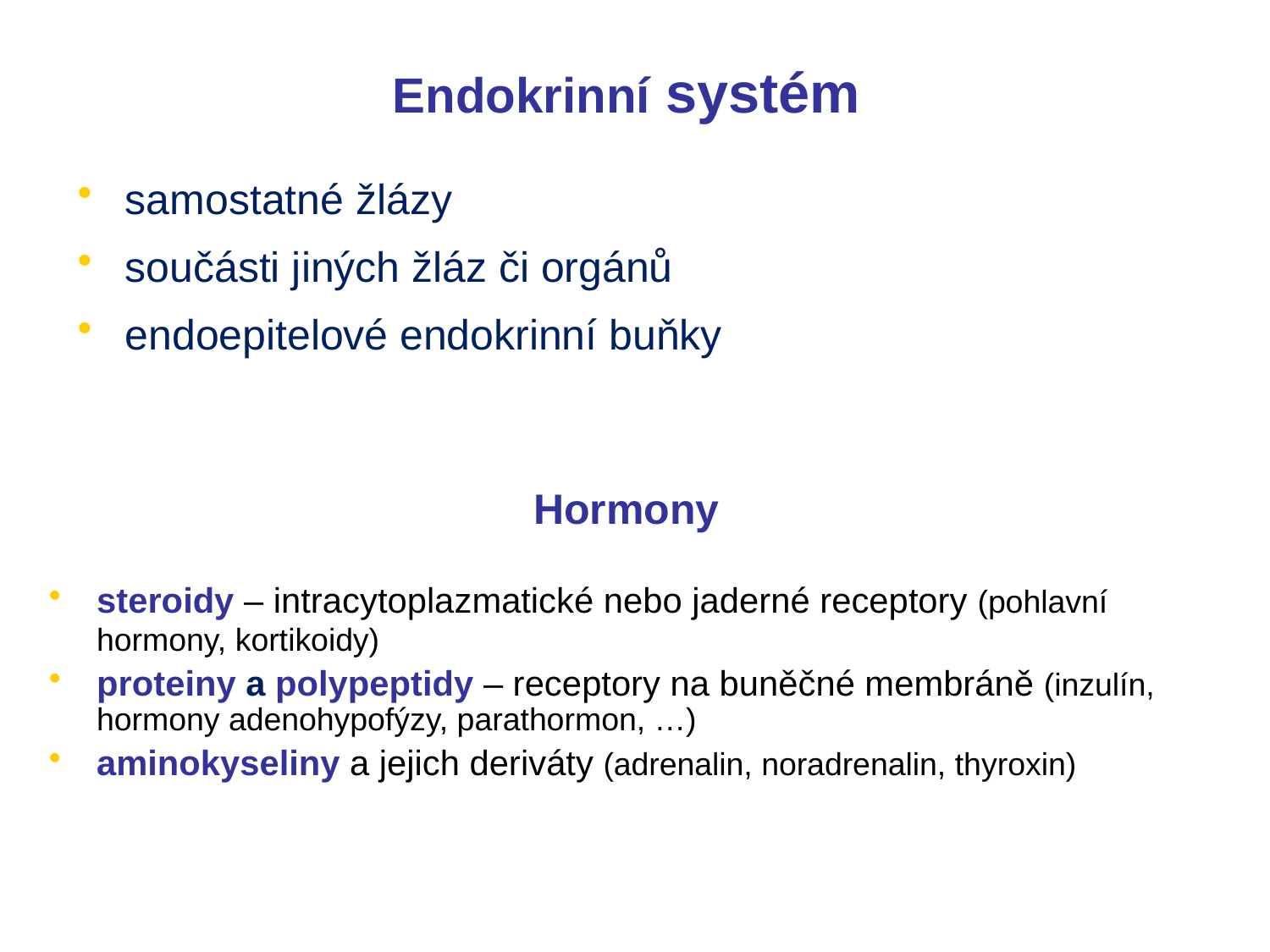

# Endokrinní systém
samostatné žlázy
součásti jiných žláz či orgánů
endoepitelové endokrinní buňky
Hormony
steroidy – intracytoplazmatické nebo jaderné receptory (pohlavní hormony, kortikoidy)
proteiny a polypeptidy – receptory na buněčné membráně (inzulín, hormony adenohypofýzy, parathormon, …)
aminokyseliny a jejich deriváty (adrenalin, noradrenalin, thyroxin)